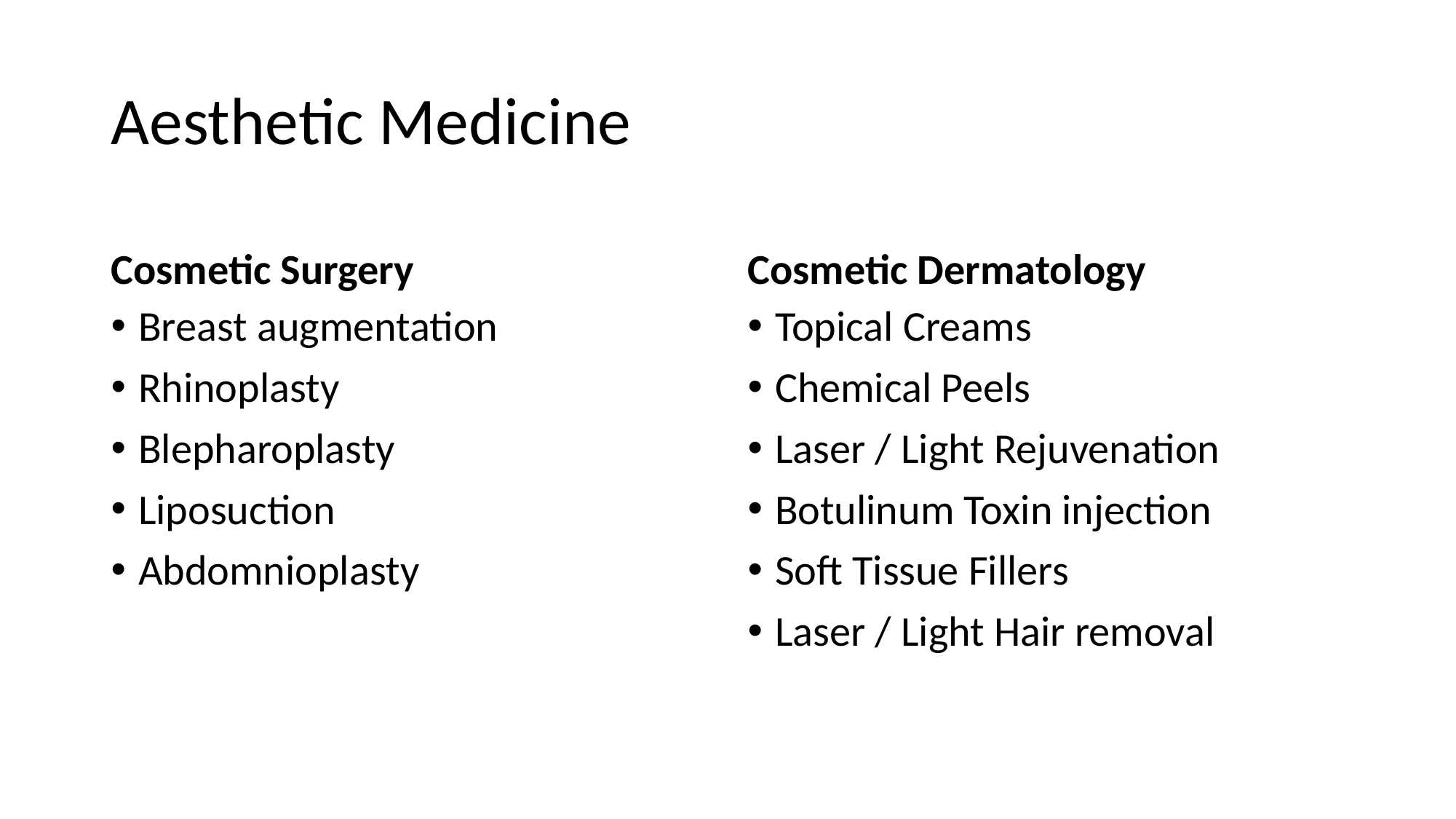

# Aesthetic Medicine
Cosmetic Surgery
Cosmetic Dermatology
Breast augmentation
Rhinoplasty
Blepharoplasty
Liposuction
Abdomnioplasty
Topical Creams
Chemical Peels
Laser / Light Rejuvenation
Botulinum Toxin injection
Soft Tissue Fillers
Laser / Light Hair removal